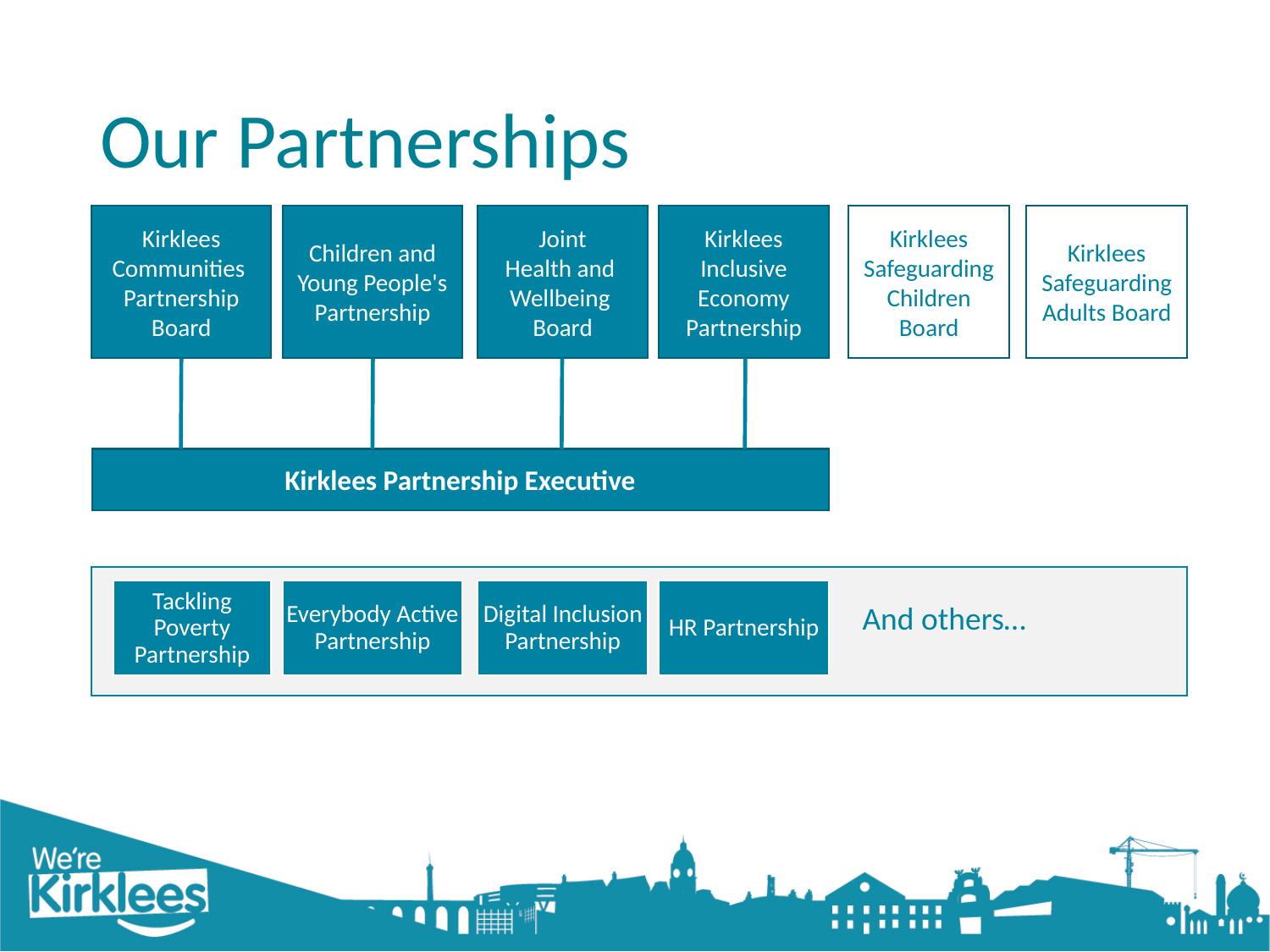

# Our Partnerships
Kirklees Communities
Partnership Board
Children and Young People's Partnership
Kirklees Safeguarding Children Board
Joint Health and
Wellbeing 
Board
Kirklees Inclusive Economy Partnership
Kirklees Safeguarding Adults Board
Kirklees Partnership Executive

HR Partnership
Digital Inclusion Partnership
Everybody Active Partnership
Tackling Poverty Partnership
And others…